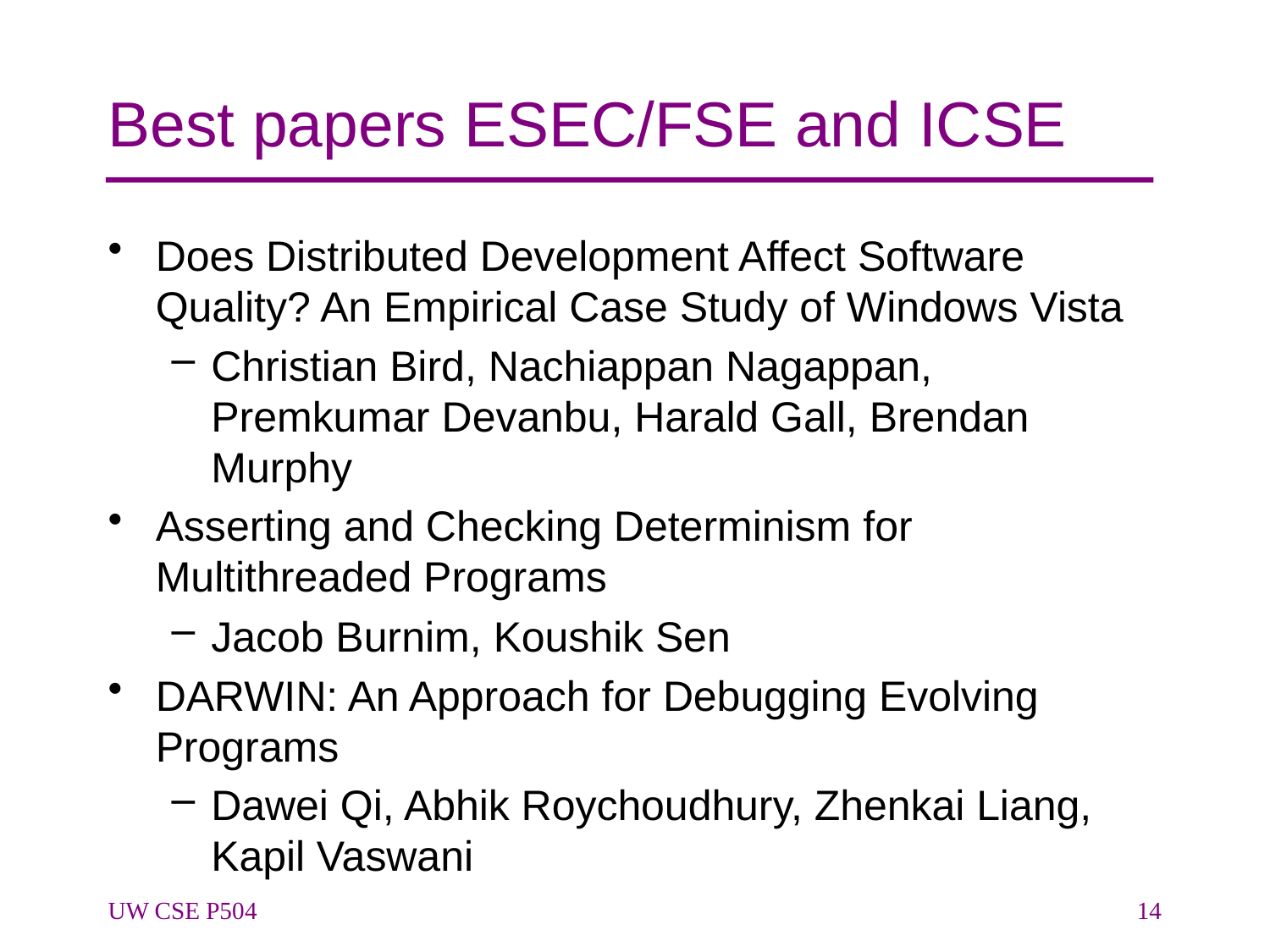

# Best papers ESEC/FSE and ICSE
Does Distributed Development Affect Software Quality? An Empirical Case Study of Windows Vista
Christian Bird, Nachiappan Nagappan, Premkumar Devanbu, Harald Gall, Brendan Murphy
Asserting and Checking Determinism for Multithreaded Programs
Jacob Burnim, Koushik Sen
DARWIN: An Approach for Debugging Evolving Programs
Dawei Qi, Abhik Roychoudhury, Zhenkai Liang, Kapil Vaswani
UW CSE P504
14